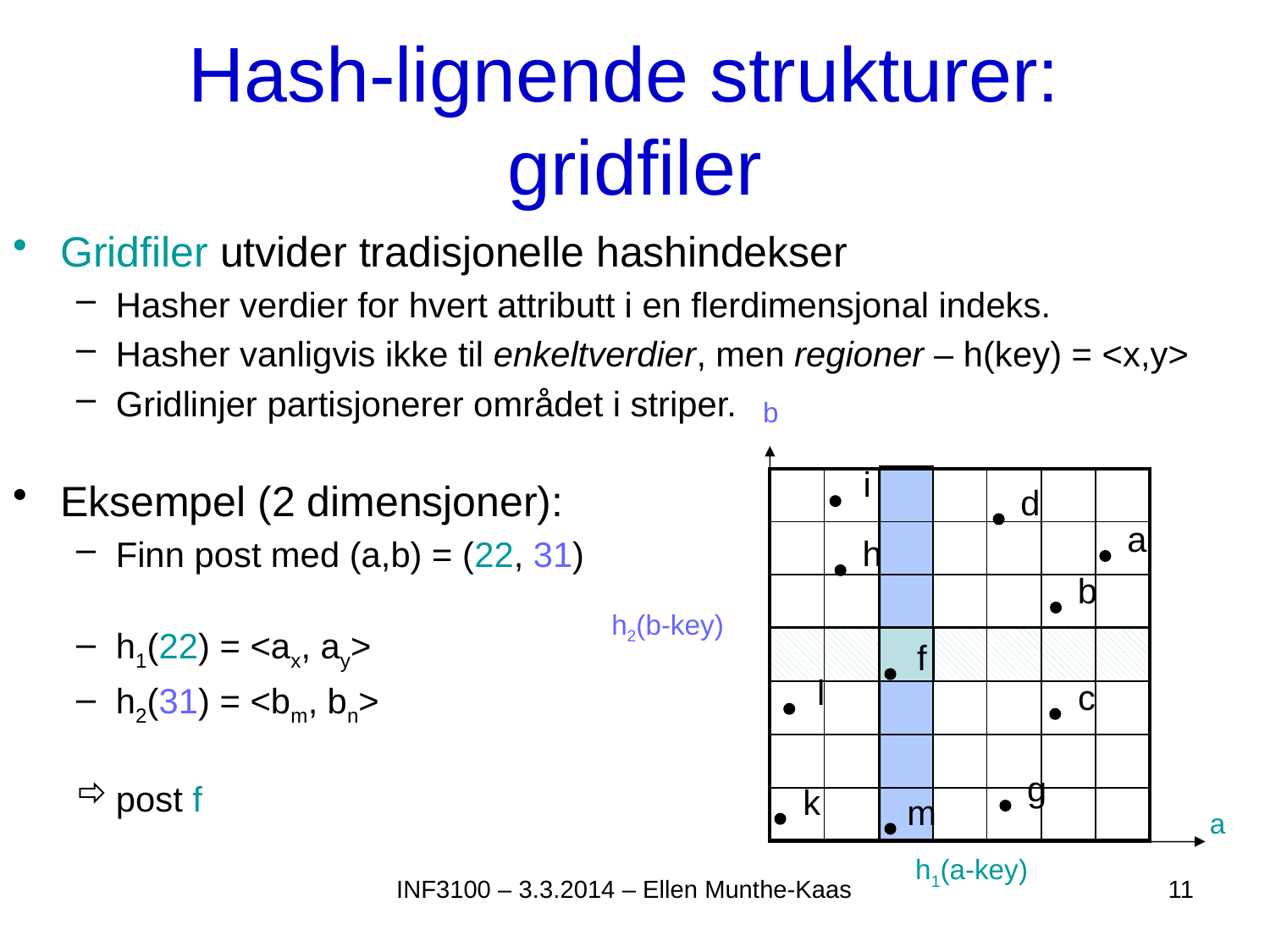

# Hash-lignende strukturer: gridfiler
Gridfiler utvider tradisjonelle hashindekser
Hasher verdier for hvert attributt i en flerdimensjonal indeks.
Hasher vanligvis ikke til enkeltverdier, men regioner – h(key) = <x,y>
Gridlinjer partisjonerer området i striper.
Eksempel (2 dimensjoner):
Finn post med (a,b) = (22, 31)
h1(22) = <ax, ay>
h2(31) = <bm, bn>
post f
b

i

|  |  |  |  |  |  |  |
| --- | --- | --- | --- | --- | --- | --- |
|  |  |  |  |  |  |  |
|  |  |  |  |  |  |  |
|  |  |  |  |  |  |  |
|  |  |  |  |  |  |  |
|  |  |  |  |  |  |  |
|  |  |  |  |  |  |  |
d

a

h

b

h2(b-key)

f

l

c

g

k

m

a

h1(a-key)
INF3100 – 3.3.2014 – Ellen Munthe-Kaas
11